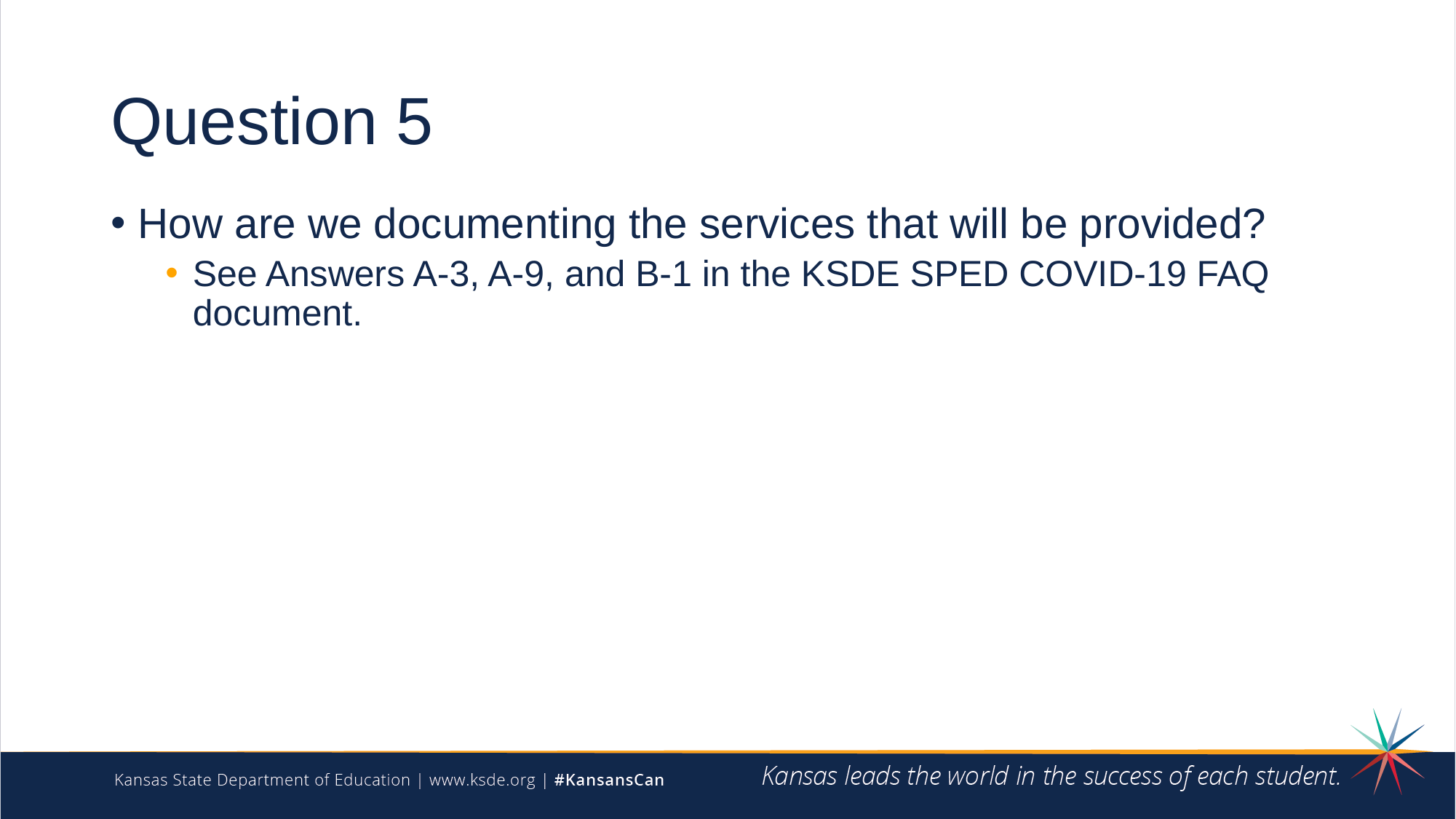

# Question 5
How are we documenting the services that will be provided?
See Answers A-3, A-9, and B-1 in the KSDE SPED COVID-19 FAQ document.